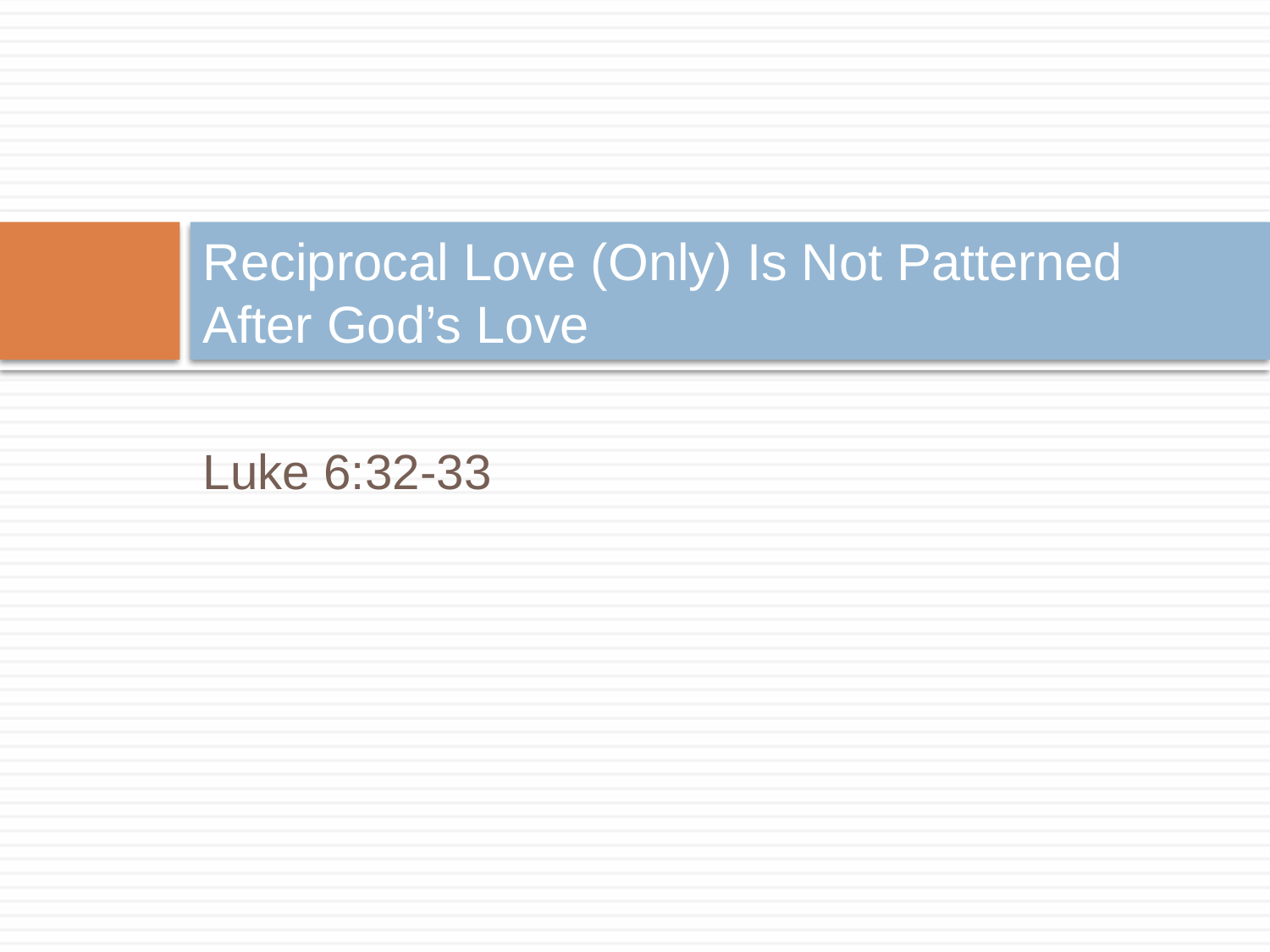

# Reciprocal Love (Only) Is Not Patterned After God’s Love
Luke 6:32-33